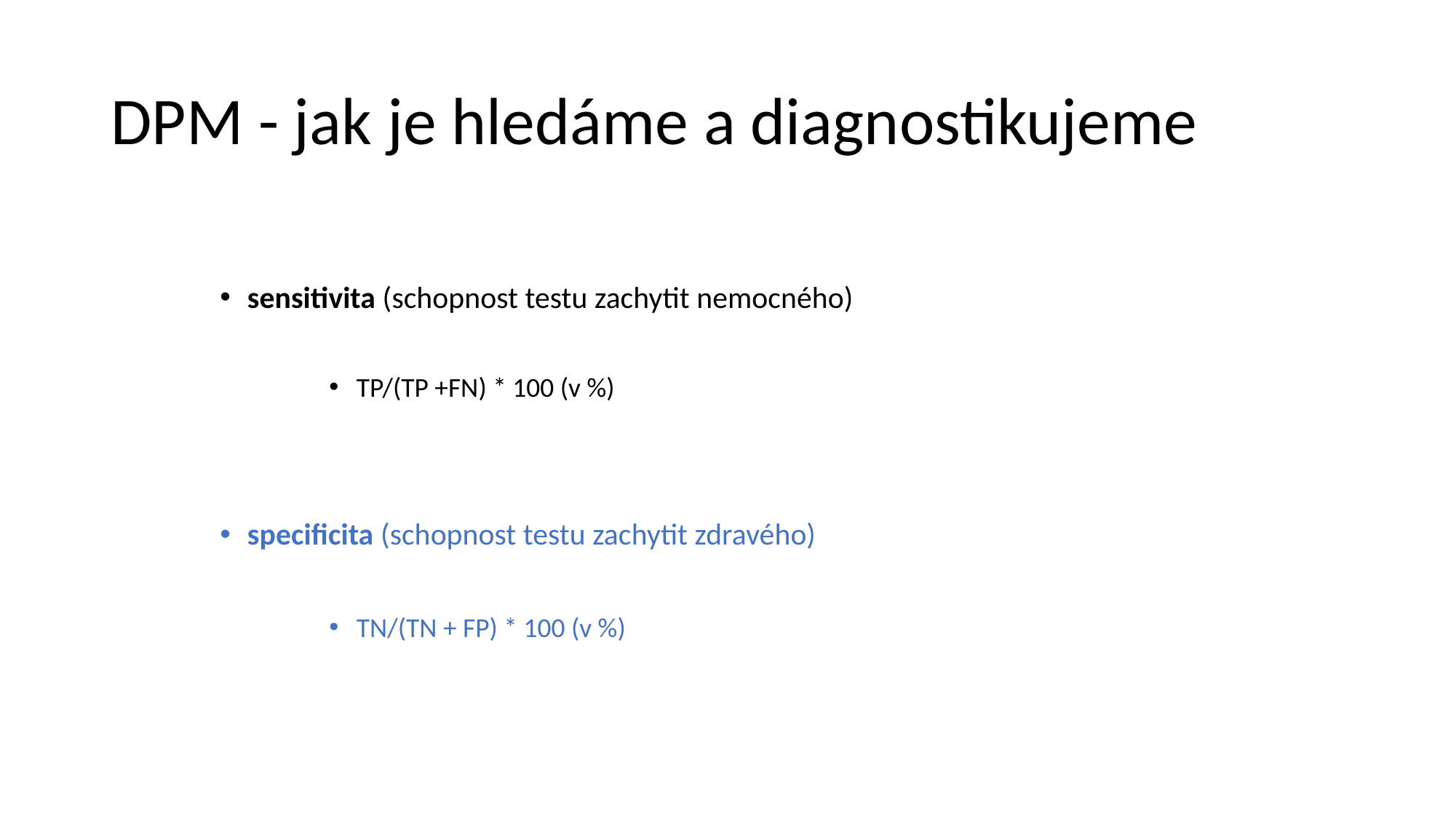

# DPM - jak je hledáme a diagnostikujeme

sensitivita (schopnost testu zachytit nemocného)

TP/(TP +FN) * 100 (v %)

specificita (schopnost testu zachytit zdravého)

TN/(TN + FP) * 100 (v %)